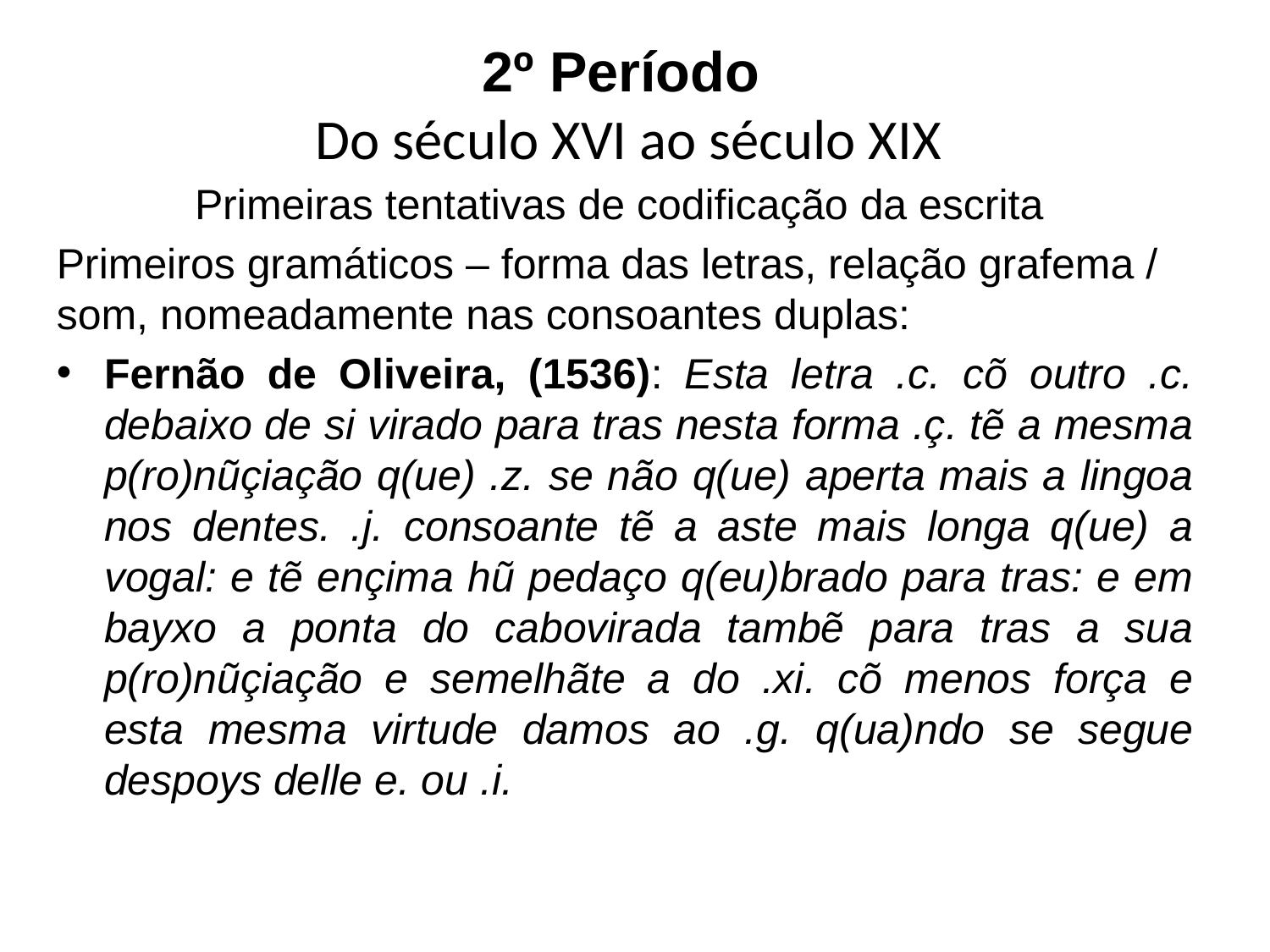

# 2º Período Do século XVI ao século XIX
Primeiras tentativas de codificação da escrita
Primeiros gramáticos – forma das letras, relação grafema / som, nomeadamente nas consoantes duplas:
Fernão de Oliveira, (1536): Esta letra .c. cõ outro .c. debaixo de si virado para tras nesta forma .ç. tẽ a mesma p(ro)nũçiação q(ue) .z. se não q(ue) aperta mais a lingoa nos dentes. .j. consoante tẽ a aste mais longa q(ue) a vogal: e tẽ ençima hũ pedaço q(eu)brado para tras: e em bayxo a ponta do cabovirada tambẽ para tras a sua p(ro)nũçiação e semelhãte a do .xi. cõ menos força e esta mesma virtude damos ao .g. q(ua)ndo se segue despoys delle e. ou .i.